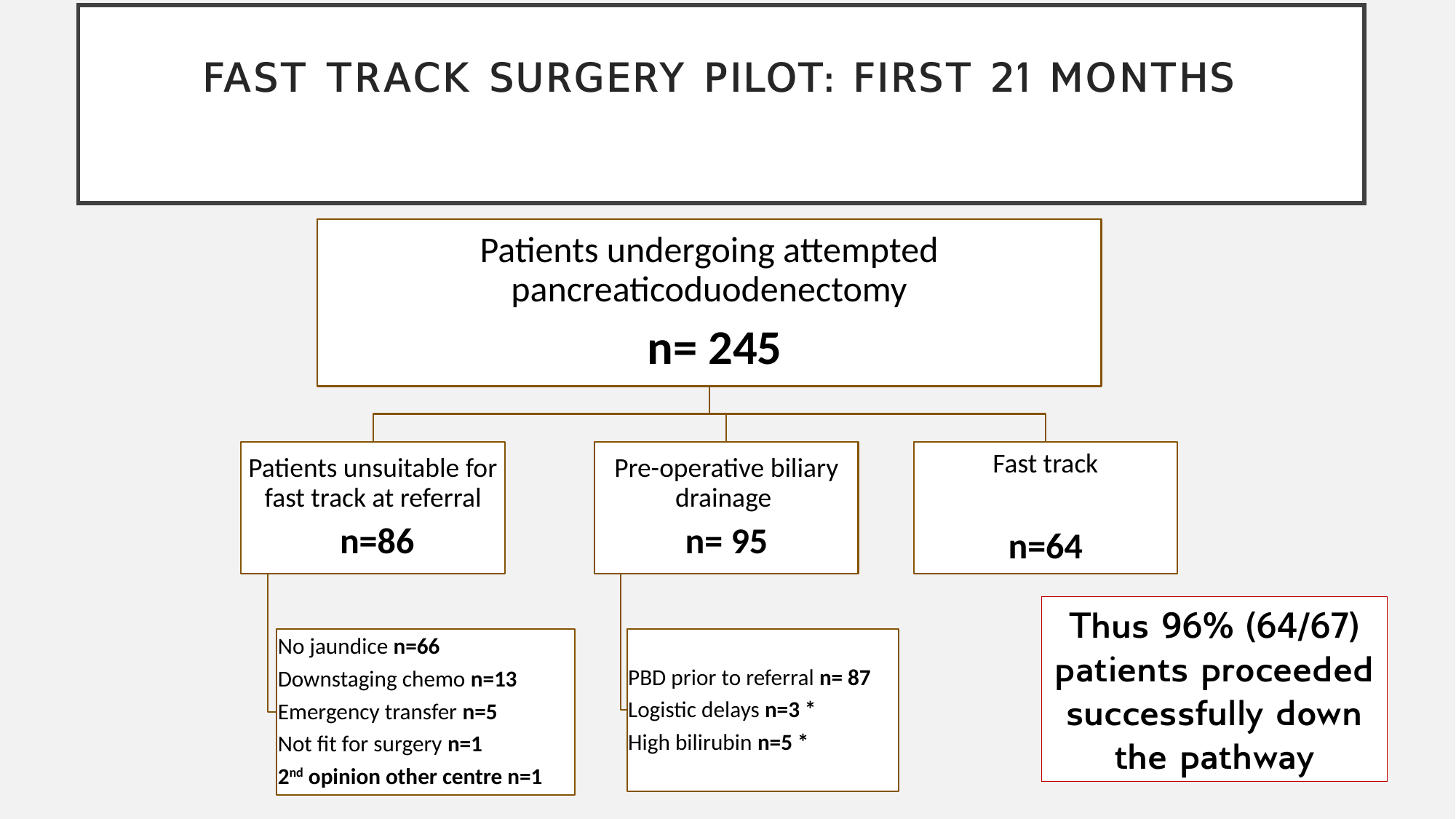

# Fast track surgery pilot: first 21 months
Patients undergoing attempted pancreaticoduodenectomy
 n= 245
Patients unsuitable for fast track at referral
 n=86
No jaundice n=66
Downstaging chemo n=13
Emergency transfer n=5
Not fit for surgery n=1
2nd opinion other centre n=1
Pre-operative biliary drainage
n= 95
PBD prior to referral n= 87
Logistic delays n=3 *
High bilirubin n=5 *

Fast track

n=64

Thus 96% (64/67) patients proceeded successfully down the pathway